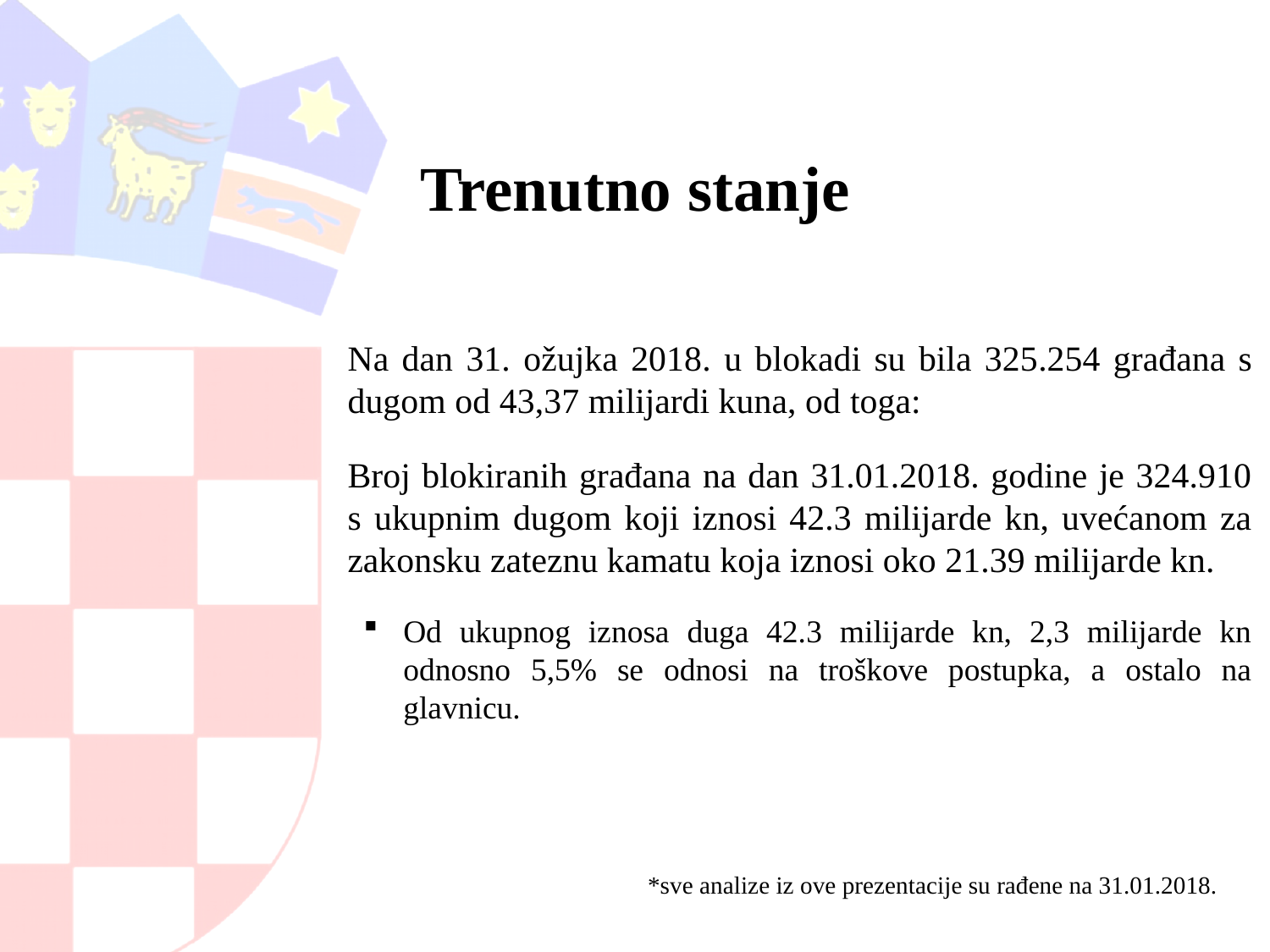

# Trenutno stanje

Na dan 31. ožujka 2018. u blokadi su bila 325.254 građana s dugom od 43,37 milijardi kuna, od toga:
Broj blokiranih građana na dan 31.01.2018. godine je 324.910 s ukupnim dugom koji iznosi 42.3 milijarde kn, uvećanom za zakonsku zateznu kamatu koja iznosi oko 21.39 milijarde kn.
Od ukupnog iznosa duga 42.3 milijarde kn, 2,3 milijarde kn odnosno 5,5% se odnosi na troškove postupka, a ostalo na glavnicu.

 *sve analize iz ove prezentacije su rađene na 31.01.2018.